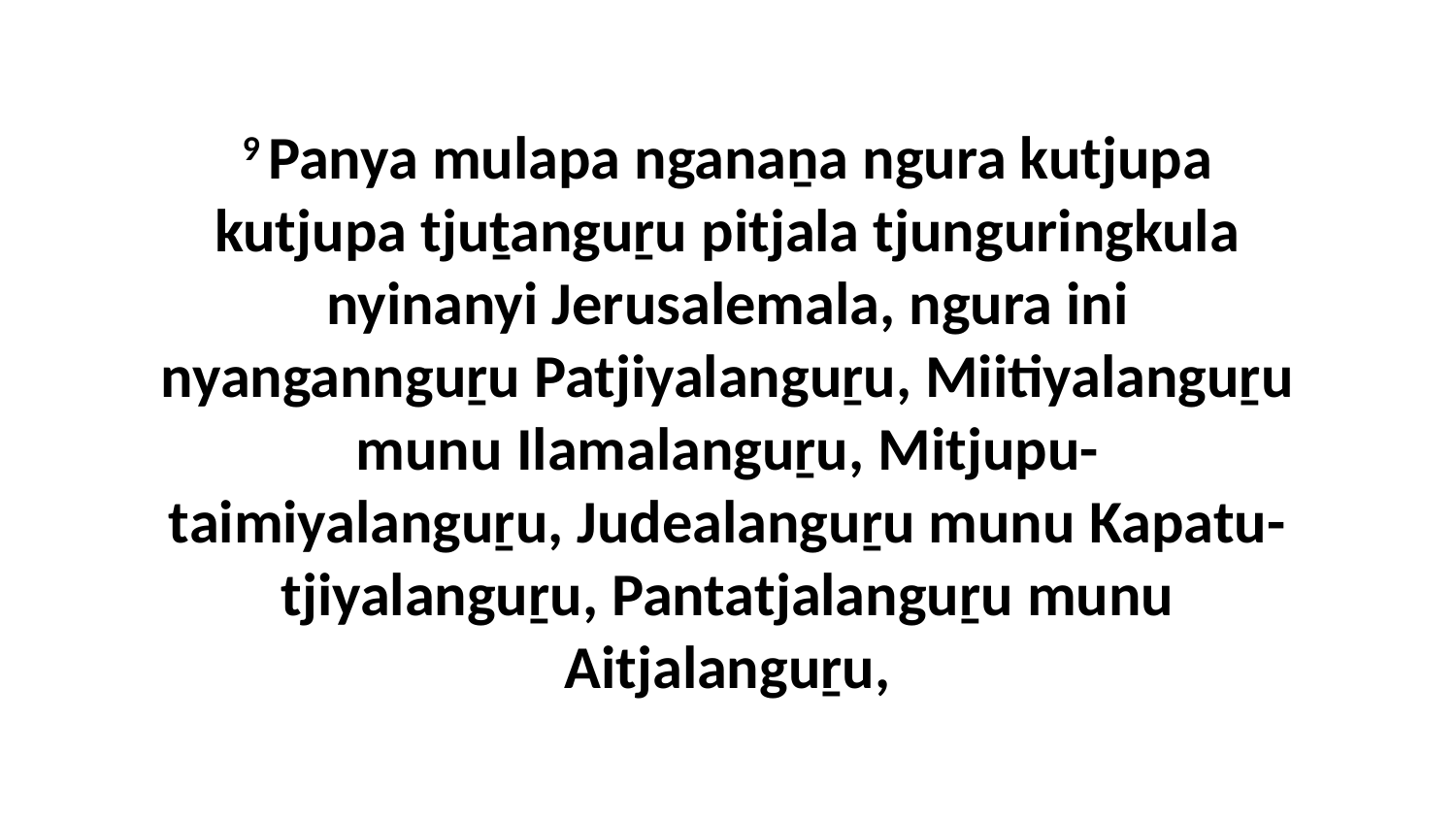

9 Panya mulapa nganaṉa ngura kutjupa kutjupa tjuṯanguṟu pitjala tjunguringkula nyinanyi Jerusalemala, ngura ini nyangannguṟu Patjiyalanguṟu, Miitiyalanguṟu munu Ilamalanguṟu, Mitjupu-taimiyalanguṟu, Judealanguṟu munu Kapatu-tjiyalanguṟu, Pantatjalanguṟu munu Aitjalanguṟu,